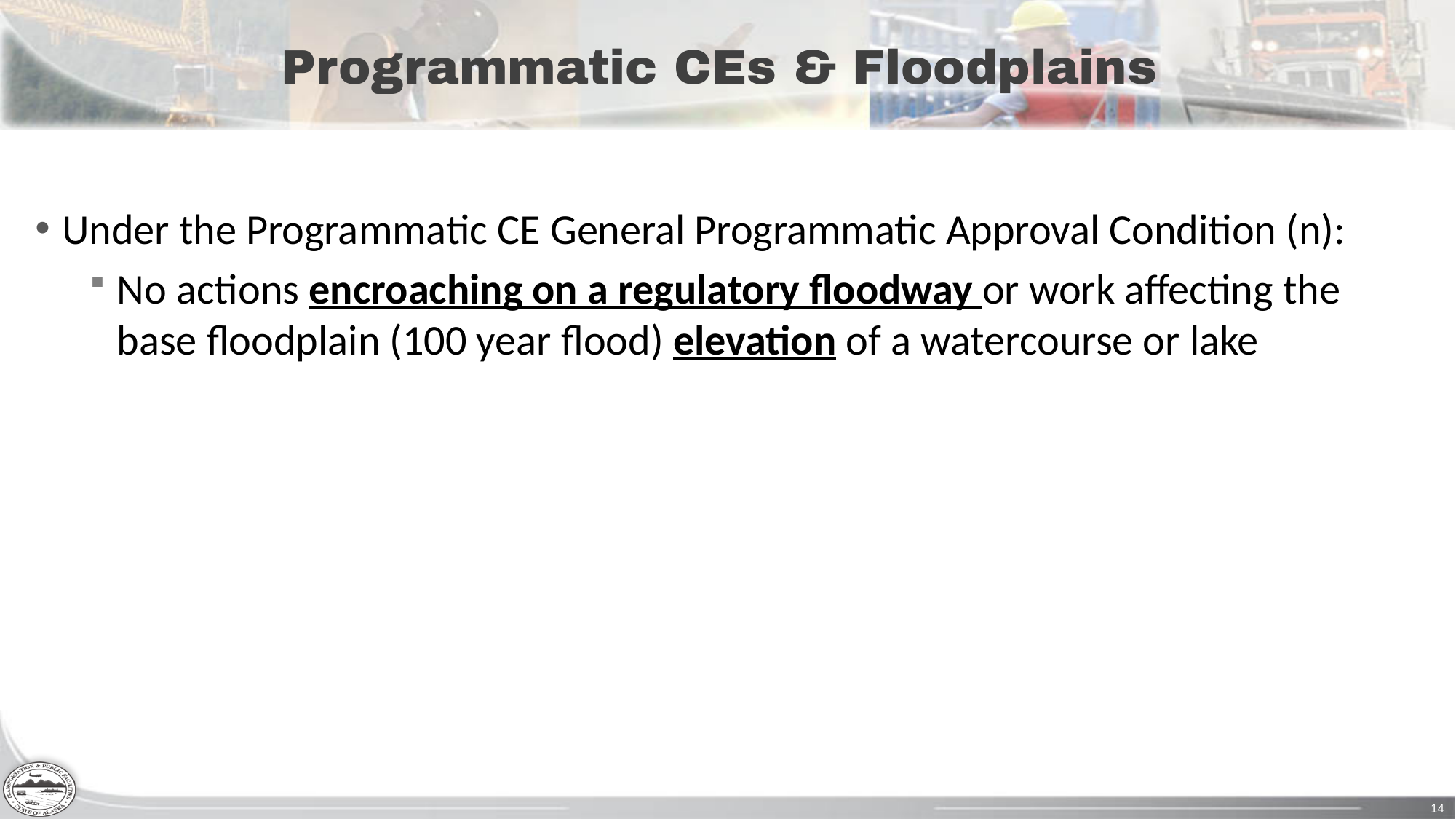

# Programmatic CEs & Floodplains

Under the Programmatic CE General Programmatic Approval Condition (n):
No actions encroaching on a regulatory floodway or work affecting the base floodplain (100 year flood) elevation of a watercourse or lake